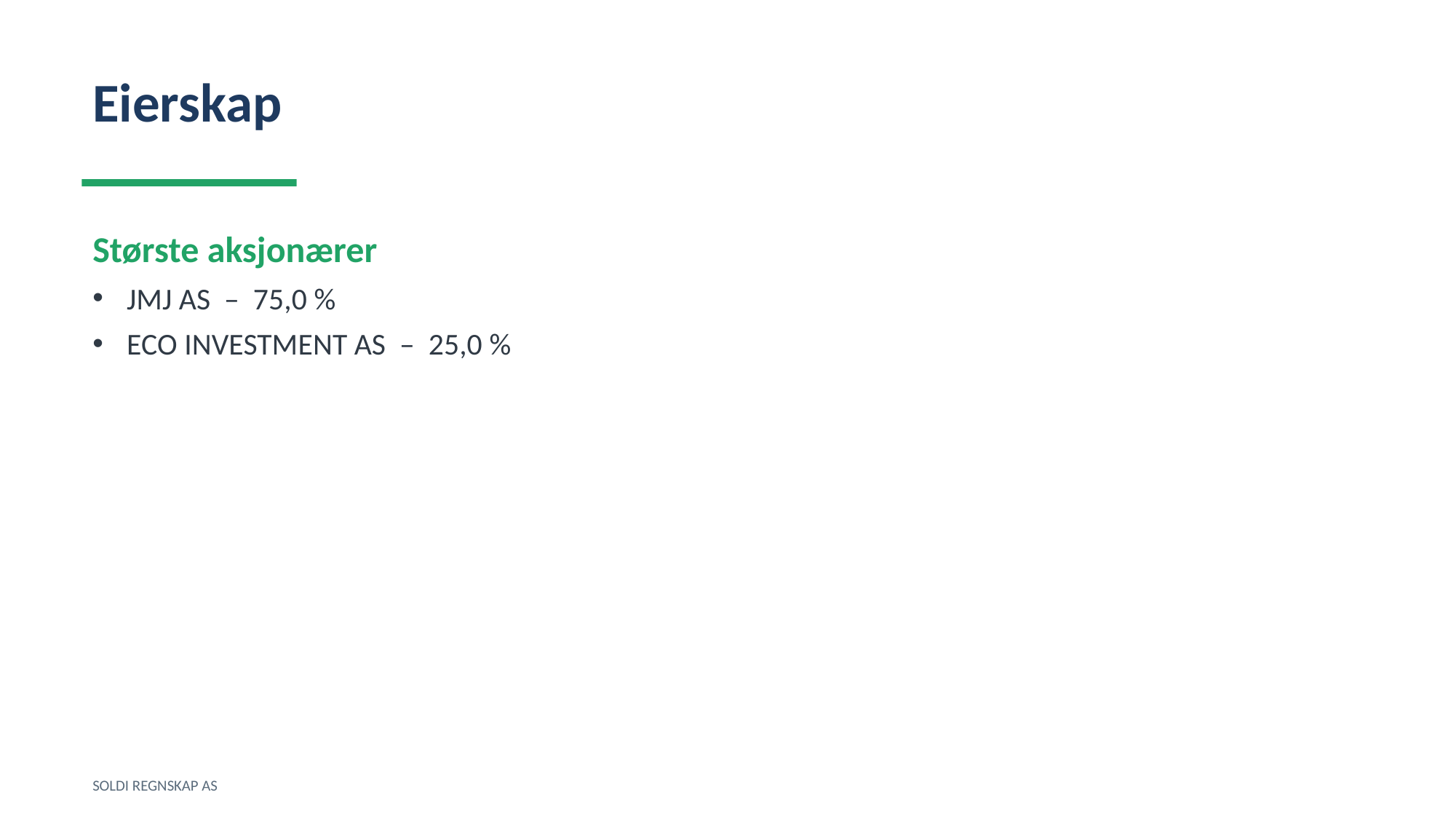

Eierskap

Største aksjonærer
JMJ AS  –  75,0 %
ECO INVESTMENT AS  –  25,0 %
SOLDI REGNSKAP AS